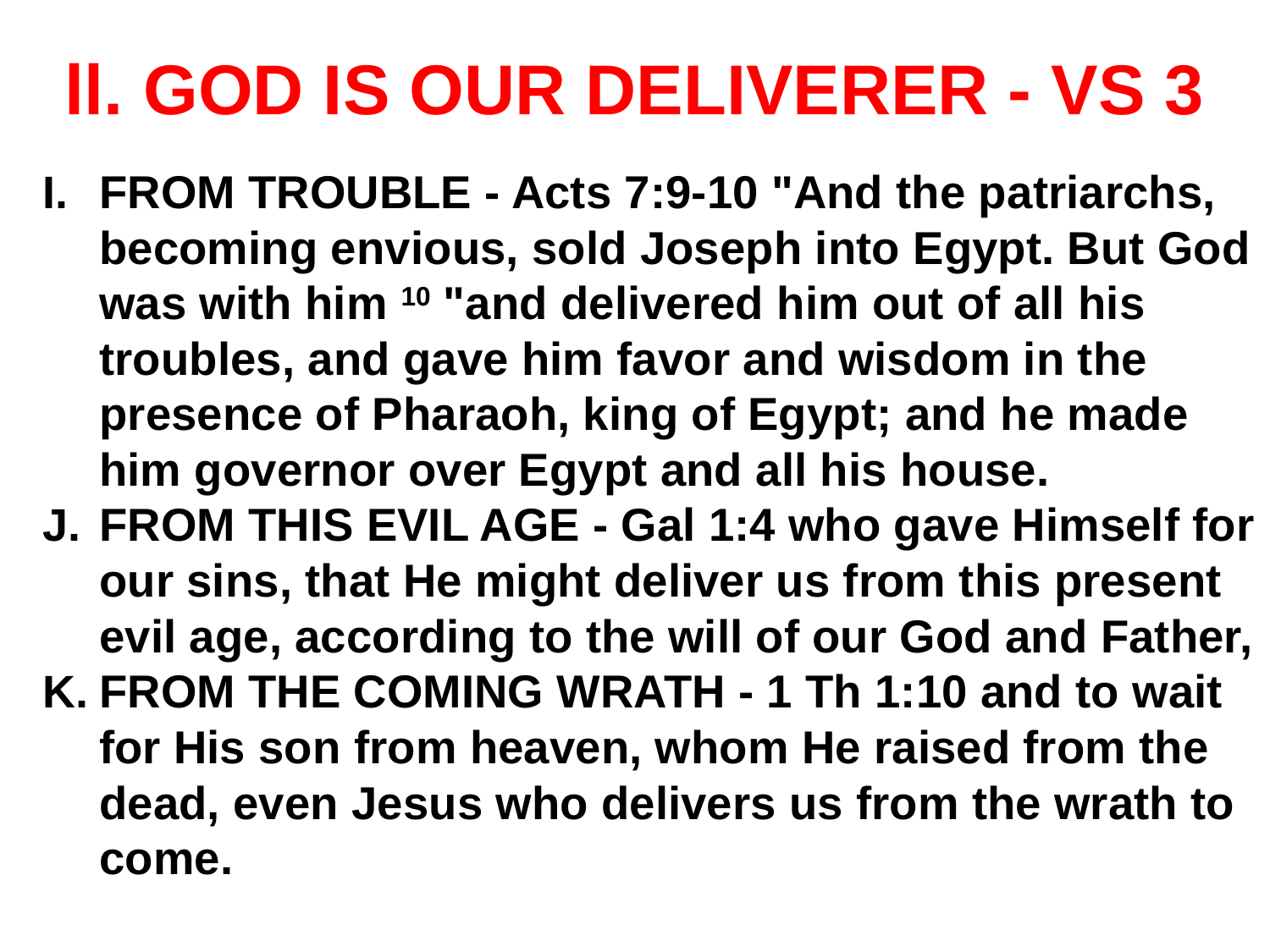

# ll. GOD IS OUR DELIVERER - VS 3
FROM TROUBLE - Acts 7:9-10 "And the patriarchs, becoming envious, sold Joseph into Egypt. But God was with him 10 "and delivered him out of all his troubles, and gave him favor and wisdom in the presence of Pharaoh, king of Egypt; and he made him governor over Egypt and all his house.
FROM THIS EVIL AGE - Gal 1:4 who gave Himself for our sins, that He might deliver us from this present evil age, according to the will of our God and Father,
FROM THE COMING WRATH - 1 Th 1:10 and to wait for His son from heaven, whom He raised from the dead, even Jesus who delivers us from the wrath to come.